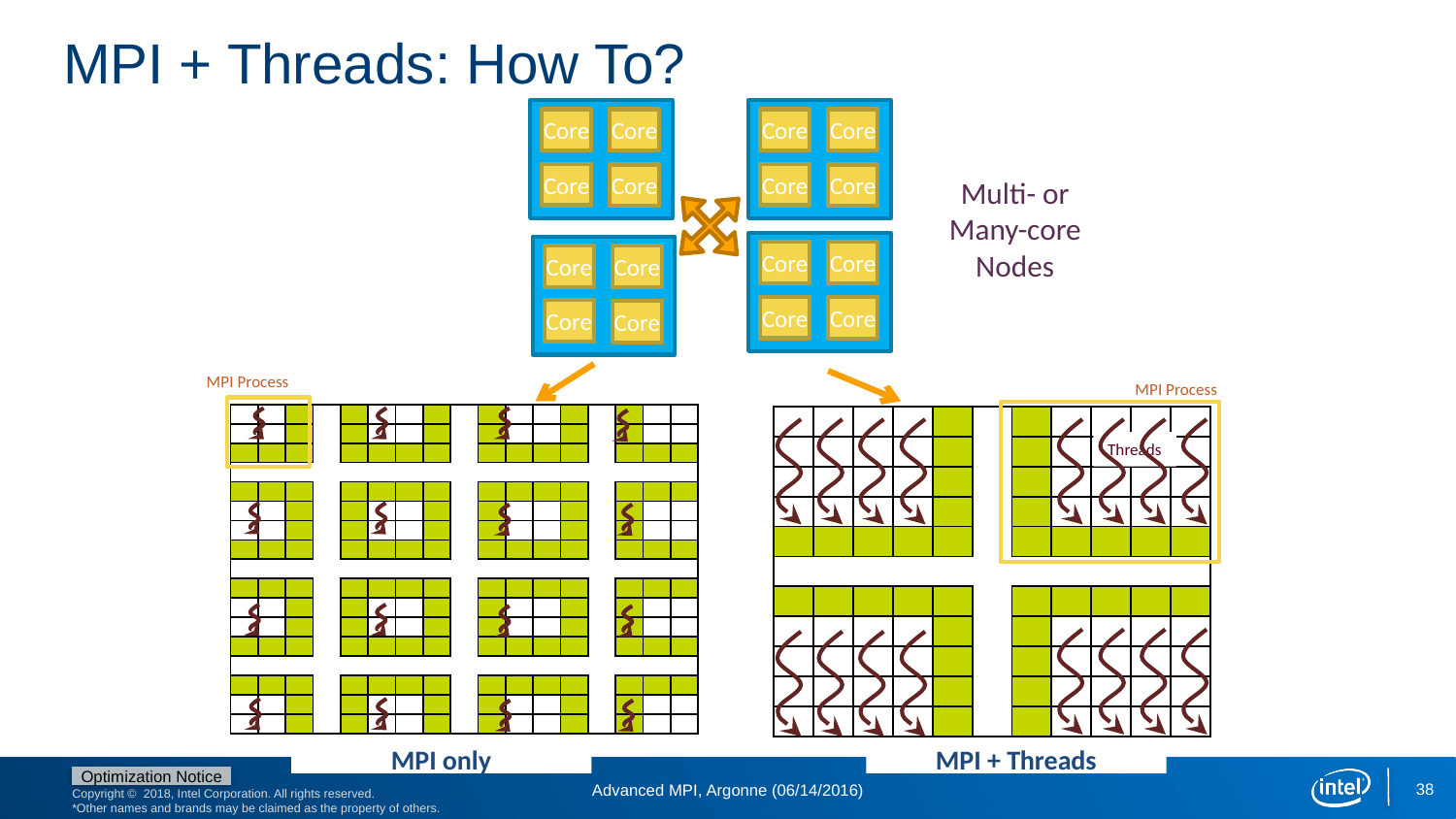

# MPI + Threads: How To?

Core
Core
Core
Core

Core
Core
Core
Core

Core
Core
Core
Core

Core
Core
Core
Core
Multi- or Many-core Nodes
MPI Process
MPI Process

|  |  |  |  |  |  |  |  |  |  |  |  |  |  |  |  |  |
| --- | --- | --- | --- | --- | --- | --- | --- | --- | --- | --- | --- | --- | --- | --- | --- | --- |
|  |  |  |  |  |  |  |  |  |  |  |  |  |  |  |  |  |
|  |  |  |  |  |  |  |  |  |  |  |  |  |  |  |  |  |
|  |  |  |  |  |  |  |  |  |  |  |  |  |  |  |  |  |
|  |  |  |  |  |  |  |  |  |  |  |  |  |  |  |  |  |
|  |  |  |  |  |  |  |  |  |  |  |  |  |  |  |  |  |
|  |  |  |  |  |  |  |  |  |  |  |  |  |  |  |  |  |
|  |  |  |  |  |  |  |  |  |  |  |  |  |  |  |  |  |
|  |  |  |  |  |  |  |  |  |  |  |  |  |  |  |  |  |
|  |  |  |  |  |  |  |  |  |  |  |  |  |  |  |  |  |
|  |  |  |  |  |  |  |  |  |  |  |  |  |  |  |  |  |
|  |  |  |  |  |  |  |  |  |  |  |  |  |  |  |  |  |
|  |  |  |  |  |  |  |  |  |  |  |  |  |  |  |  |  |
|  |  |  |  |  |  |  |  |  |  |  |  |  |  |  |  |  |
|  |  |  |  |  |  |  |  |  |  |  |  |  |  |  |  |  |
|  |  |  |  |  |  |  |  |  |  |  |  |  |  |  |  |  |
|  |  |  |  |  |  |  |  |  |  |  |  |  |  |  |  |  |
|  |  |  |  |  |  |  |  |  |  |  |
| --- | --- | --- | --- | --- | --- | --- | --- | --- | --- | --- |
|  |  |  |  |  |  |  |  |  |  |  |
|  |  |  |  |  |  |  |  |  |  |  |
|  |  |  |  |  |  |  |  |  |  |  |
|  |  |  |  |  |  |  |  |  |  |  |
|  |  |  |  |  |  |  |  |  |  |  |
|  |  |  |  |  |  |  |  |  |  |  |
|  |  |  |  |  |  |  |  |  |  |  |
|  |  |  |  |  |  |  |  |  |  |  |
|  |  |  |  |  |  |  |  |  |  |  |
|  |  |  |  |  |  |  |  |  |  |  |

Threads

MPI only
MPI + Threads
38
Advanced MPI, Argonne (06/14/2016)